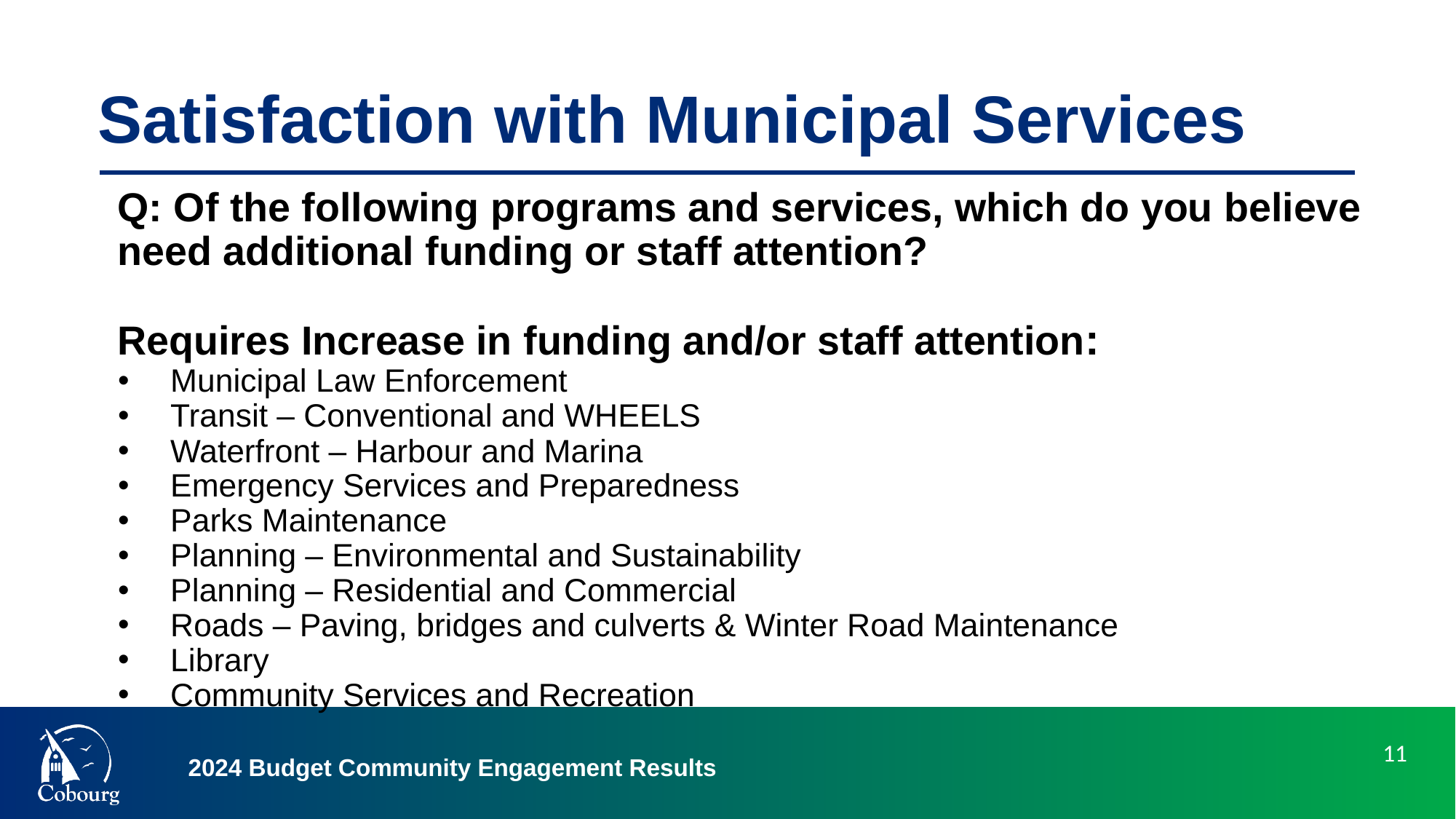

# Satisfaction with Municipal Services
Q: Of the following programs and services, which do you believe need additional funding or staff attention?

Requires Increase in funding and/or staff attention:
Municipal Law Enforcement
Transit – Conventional and WHEELS
Waterfront – Harbour and Marina
Emergency Services and Preparedness
Parks Maintenance
Planning – Environmental and Sustainability
Planning – Residential and Commercial
Roads – Paving, bridges and culverts & Winter Road Maintenance
Library
Community Services and Recreation

2024 Budget Community Engagement Results